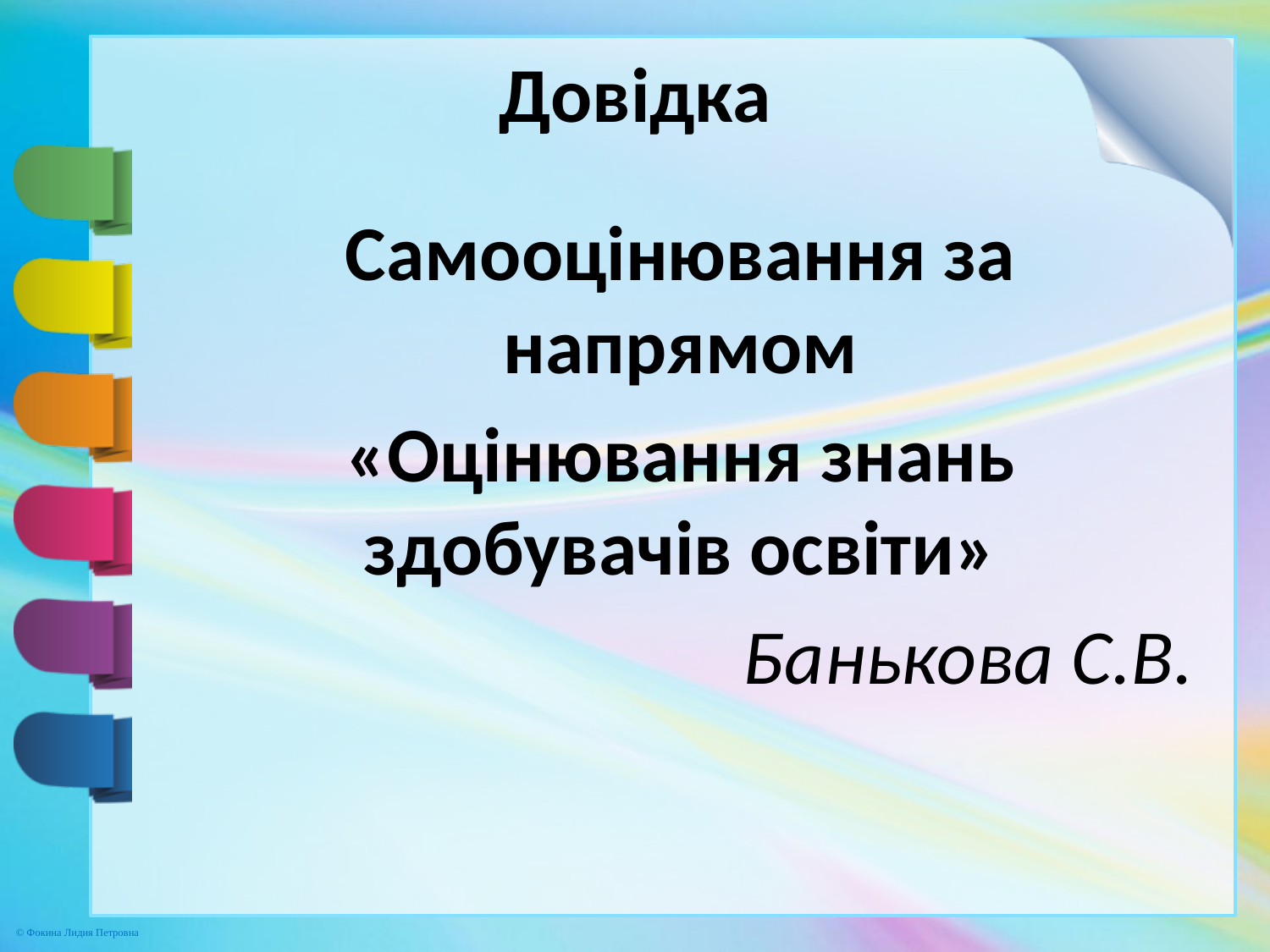

# Довідка
Самооцінювання за напрямом
«Оцінювання знань здобувачів освіти»
Банькова С.В.